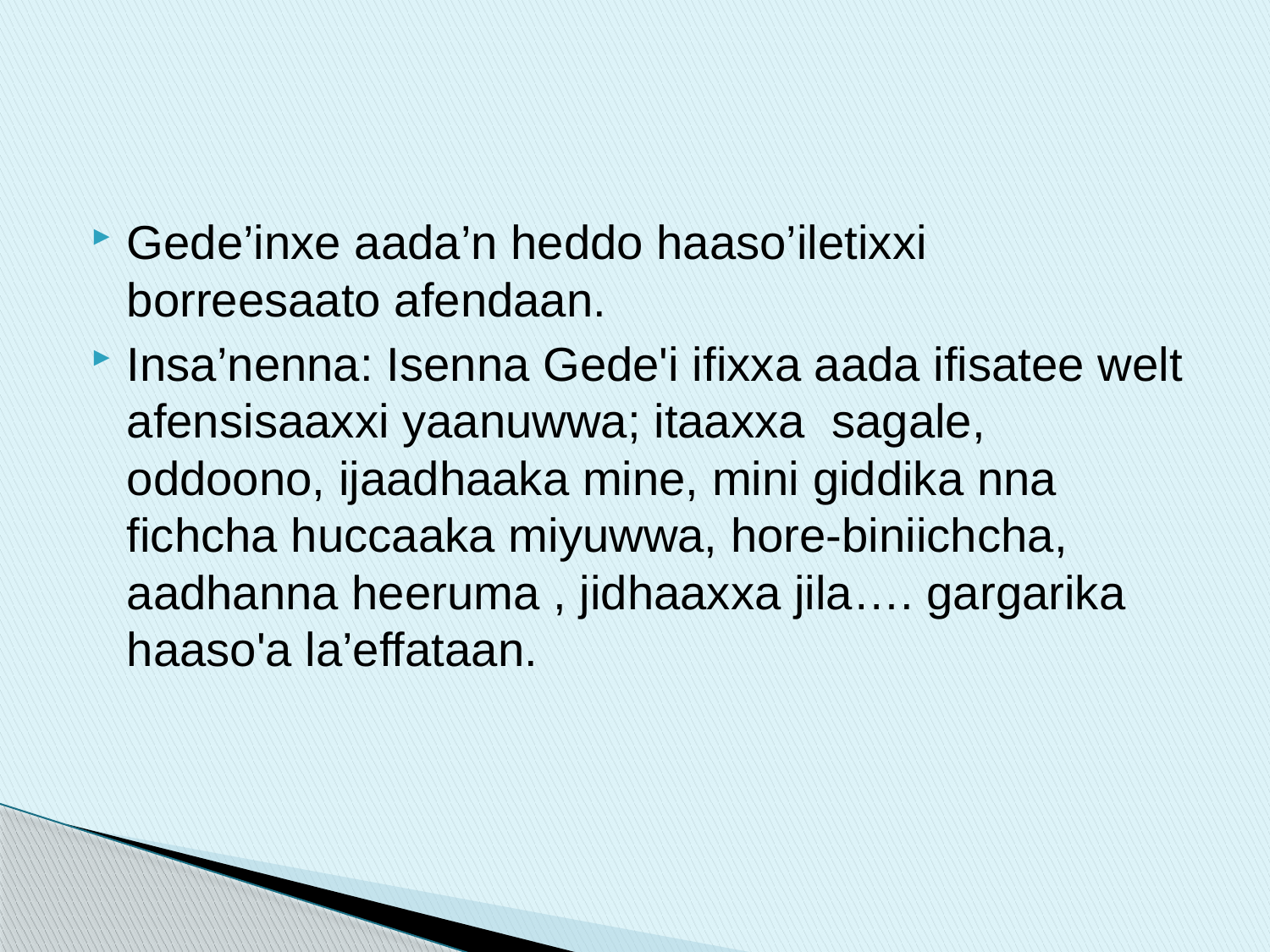

Gede’inxe aada’n heddo haaso’iletixxi borreesaato afendaan.
Insa’nenna: Isenna Gede'i ifixxa aada ifisatee welt afensisaaxxi yaanuwwa; itaaxxa  sagale, oddoono, ijaadhaaka mine, mini giddika nna fichcha huccaaka miyuwwa, hore-biniichcha, aadhanna heeruma , jidhaaxxa jila…. gargarika haaso'a la’effataan.